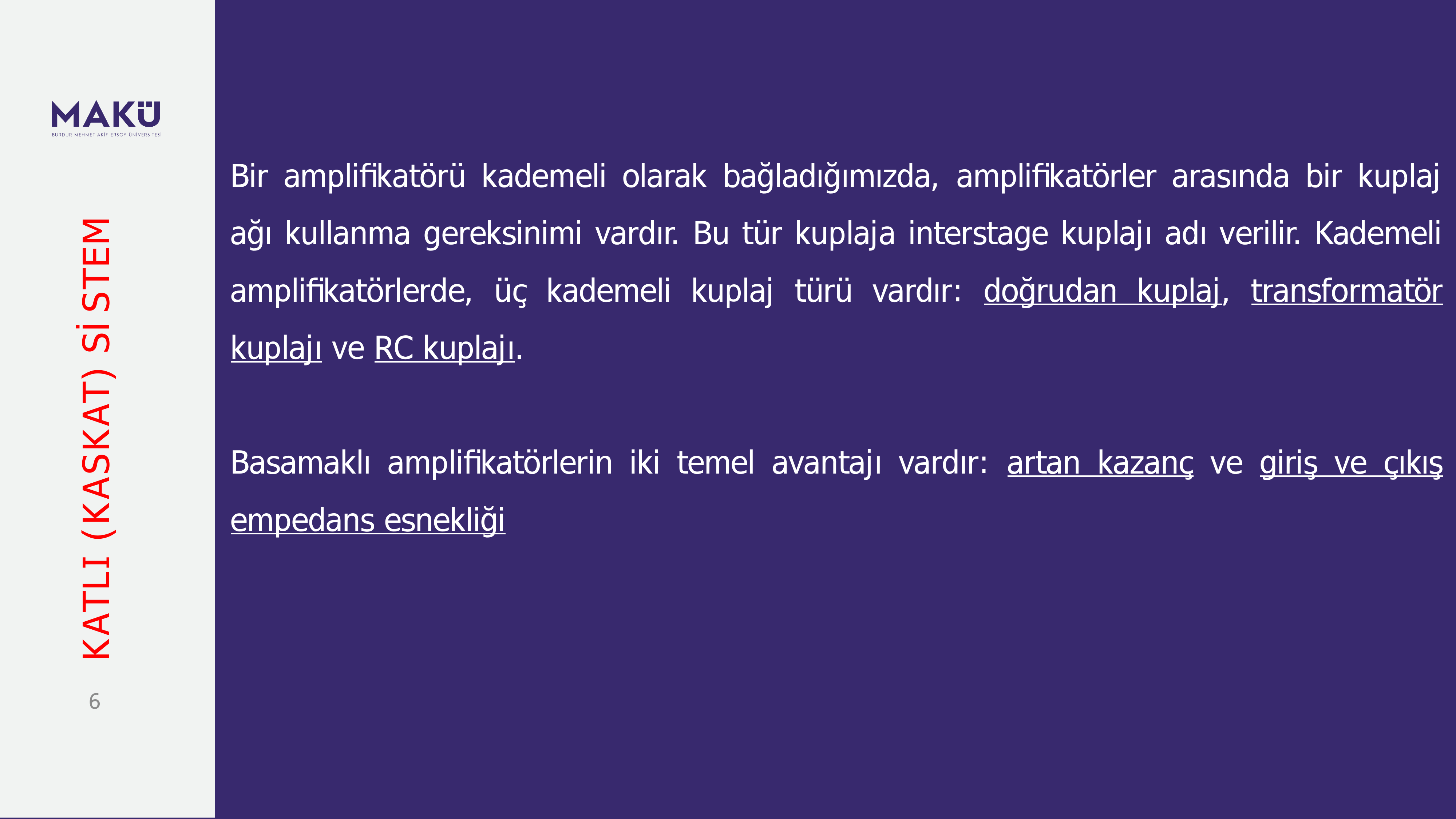

Bir amplifikatörü kademeli olarak bağladığımızda, amplifikatörler arasında bir kuplaj ağı kullanma gereksinimi vardır. Bu tür kuplaja interstage kuplajı adı verilir. Kademeli amplifikatörlerde, üç kademeli kuplaj türü vardır: doğrudan kuplaj, transformatör kuplajı ve RC kuplajı.

Basamaklı amplifikatörlerin iki temel avantajı vardır: artan kazanç ve giriş ve çıkış empedans esnekliği
KATLI (KASKAT) SİSTEM
6